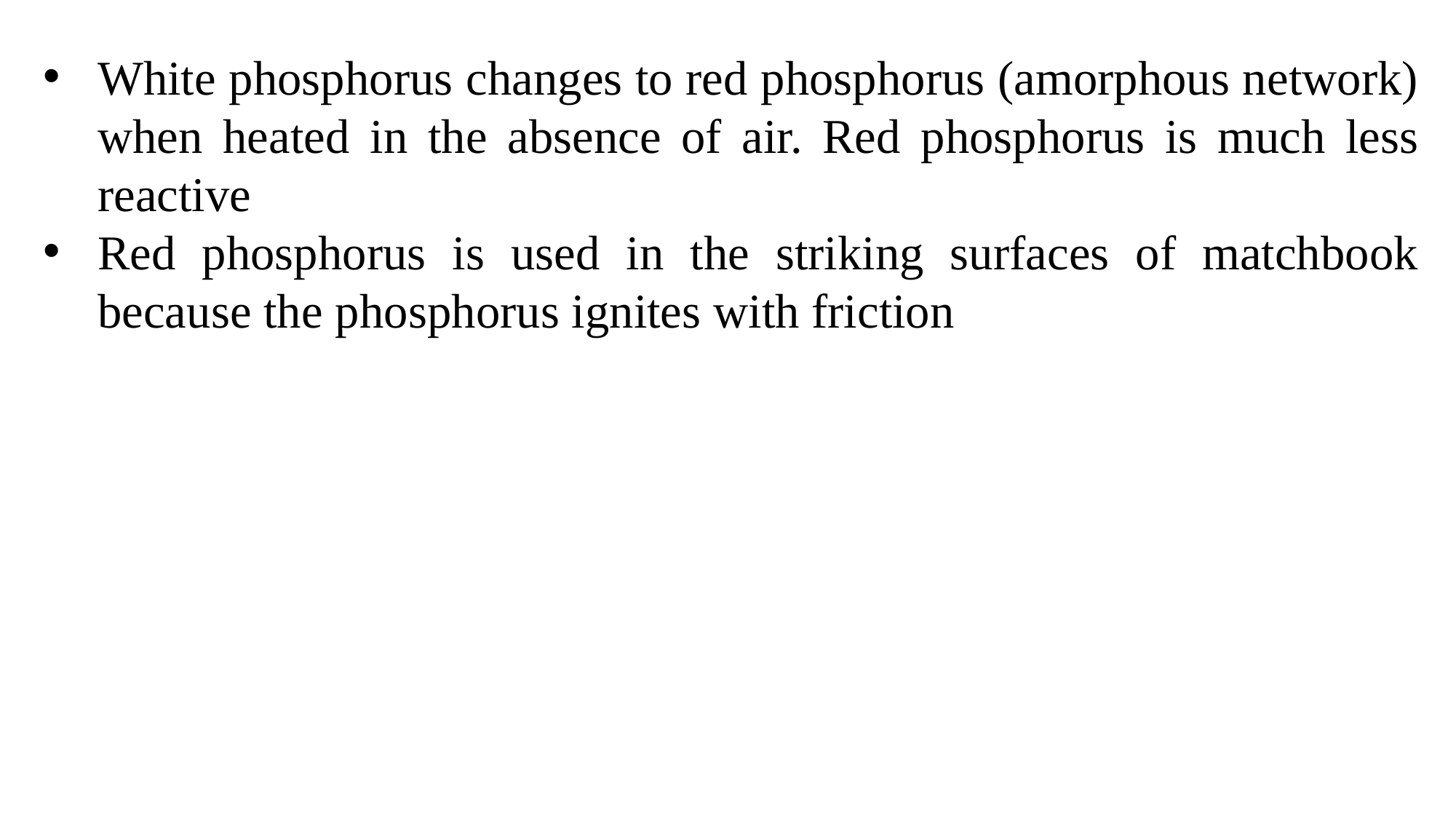

White phosphorus changes to red phosphorus (amorphous network) when heated in the absence of air. Red phosphorus is much less reactive
Red phosphorus is used in the striking surfaces of matchbook because the phosphorus ignites with friction